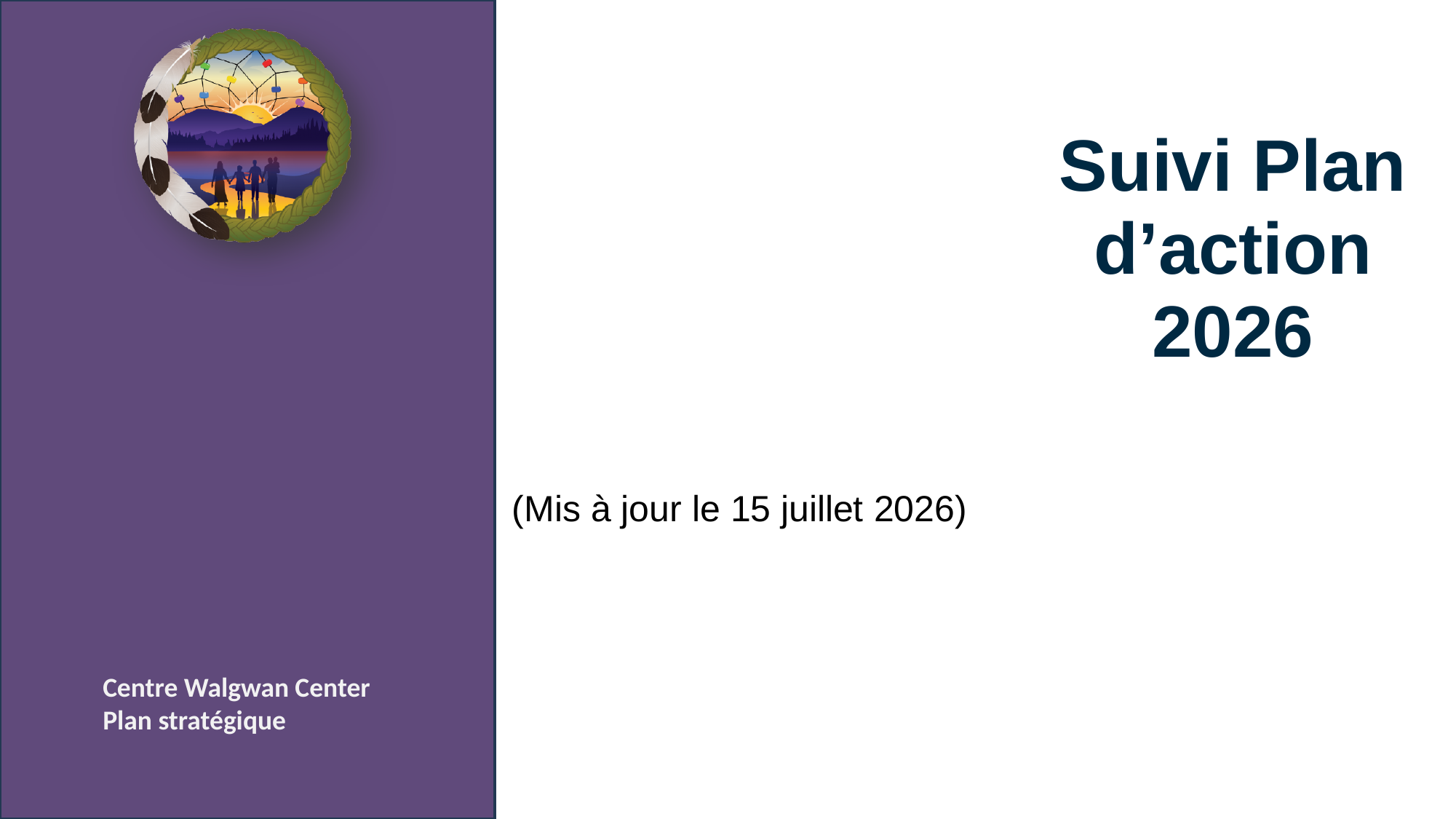

# Suivi Plan d’action
2026
(Mis à jour le 15 juillet 2026)
Centre Walgwan Center
Plan stratégique